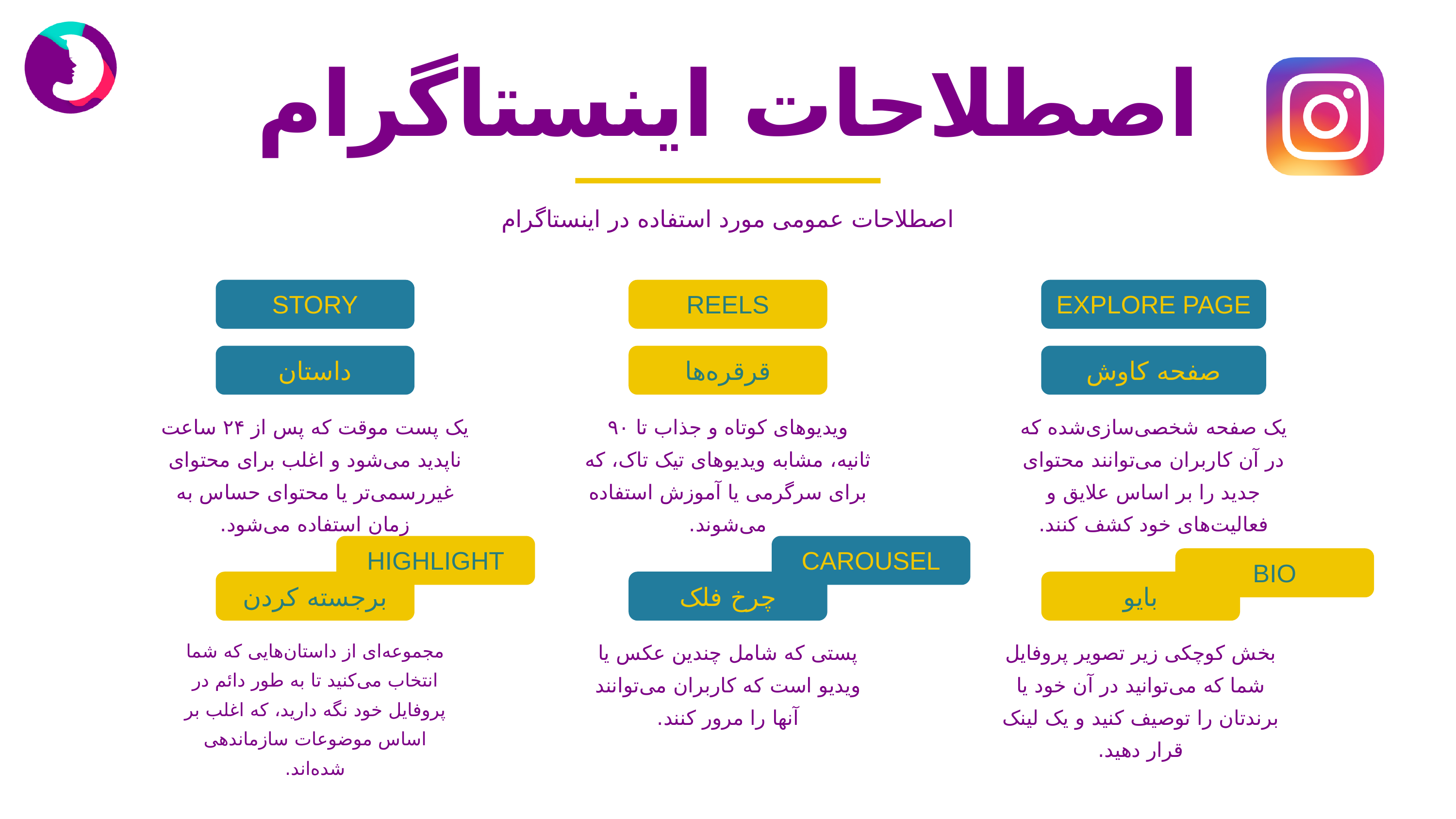

اصطلاحات اینستاگرام

اصطلاحات عمومی مورد استفاده در اینستاگرام

STORY

REELS

EXPLORE PAGE

داستان

قرقره‌ها

صفحه کاوش
یک پست موقت که پس از ۲۴ ساعت ناپدید می‌شود و اغلب برای محتوای غیررسمی‌تر یا محتوای حساس به زمان استفاده می‌شود.
ویدیوهای کوتاه و جذاب تا ۹۰ ثانیه، مشابه ویدیوهای تیک تاک، که برای سرگرمی یا آموزش استفاده می‌شوند.
یک صفحه شخصی‌سازی‌شده که در آن کاربران می‌توانند محتوای جدید را بر اساس علایق و فعالیت‌های خود کشف کنند.

HIGHLIGHT

CAROUSEL

BIO

برجسته کردن

چرخ فلک

بایو
پستی که شامل چندین عکس یا ویدیو است که کاربران می‌توانند آنها را مرور کنند.
مجموعه‌ای از داستان‌هایی که شما انتخاب می‌کنید تا به طور دائم در پروفایل خود نگه دارید، که اغلب بر اساس موضوعات سازماندهی شده‌اند.
بخش کوچکی زیر تصویر پروفایل شما که می‌توانید در آن خود یا برندتان را توصیف کنید و یک لینک قرار دهید.